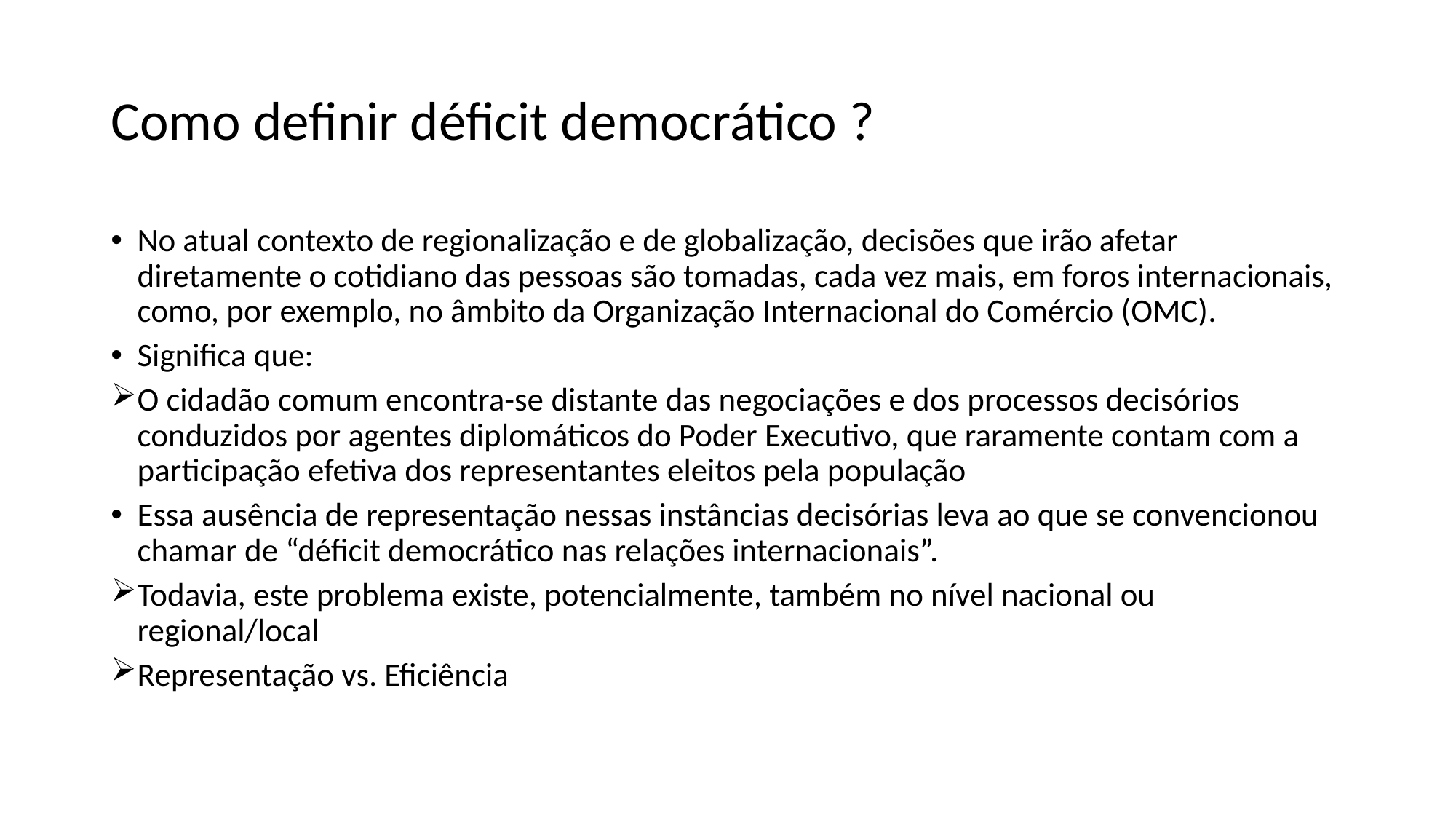

# Como definir déficit democrático ?
No atual contexto de regionalização e de globalização, decisões que irão afetar diretamente o cotidiano das pessoas são tomadas, cada vez mais, em foros internacionais, como, por exemplo, no âmbito da Organização Internacional do Comércio (OMC).
Significa que:
O cidadão comum encontra-se distante das negociações e dos processos decisórios conduzidos por agentes diplomáticos do Poder Executivo, que raramente contam com a participação efetiva dos representantes eleitos pela população
Essa ausência de representação nessas instâncias decisórias leva ao que se convencionou chamar de “déficit democrático nas relações internacionais”.
Todavia, este problema existe, potencialmente, também no nível nacional ou regional/local
Representação vs. Eficiência